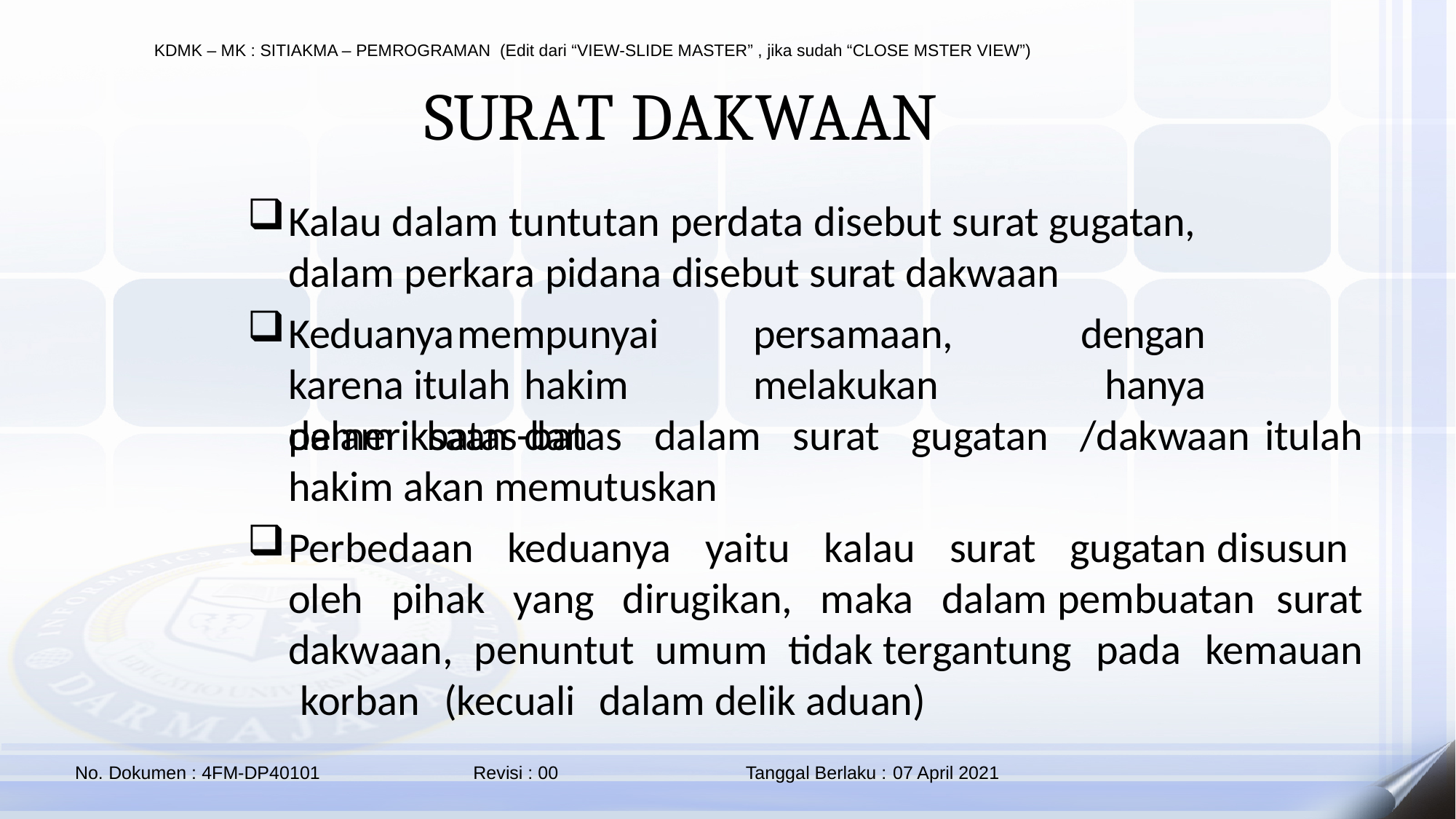

# SURAT DAKWAAN
Kalau dalam tuntutan perdata disebut surat gugatan, dalam perkara pidana disebut surat dakwaan
Keduanya	mempunyai	persamaan,	karena itulah	hakim	melakukan	pemeriksaan	dan
dengan hanya
dalam  batas-batas  dalam  surat  gugatan  /dakwaan itulah hakim akan memutuskan
Perbedaan  keduanya  yaitu  kalau  surat  gugatan disusun  oleh  pihak  yang  dirugikan,  maka  dalam pembuatan  surat dakwaan,  penuntut  umum  tidak tergantung  pada  kemauan  korban  (kecuali  dalam delik aduan)